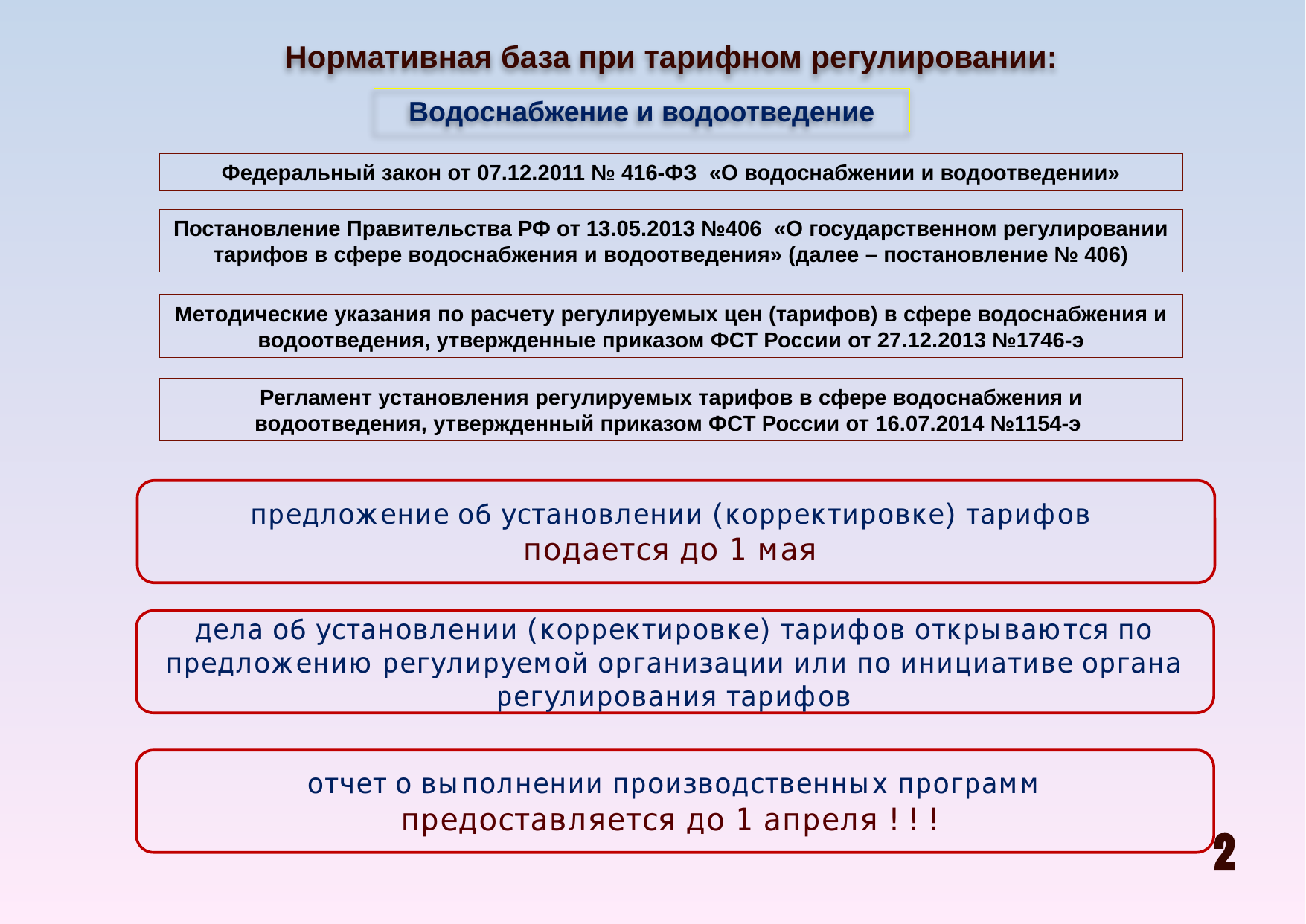

Нормативная база при тарифном регулировании:
Водоснабжение и водоотведение
Федеральный закон от 07.12.2011 № 416-ФЗ  «О водоснабжении и водоотведении»
Постановление Правительства РФ от 13.05.2013 №406  «О государственном регулировании тарифов в сфере водоснабжения и водоотведения» (далее – постановление № 406)
Методические указания по расчету регулируемых цен (тарифов) в сфере водоснабжения и водоотведения, утвержденные приказом ФСТ России от 27.12.2013 №1746-э
Регламент установления регулируемых тарифов в сфере водоснабжения и водоотведения, утвержденный приказом ФСТ России от 16.07.2014 №1154-э
предложение об установлении (корректировке) тарифов
подается до 1 мая
дела об установлении (корректировке) тарифов открываются по предложению регулируемой организации или по инициативе органа регулирования тарифов
отчет о выполнении производственных программ
предоставляется до 1 апреля ! ! !
2